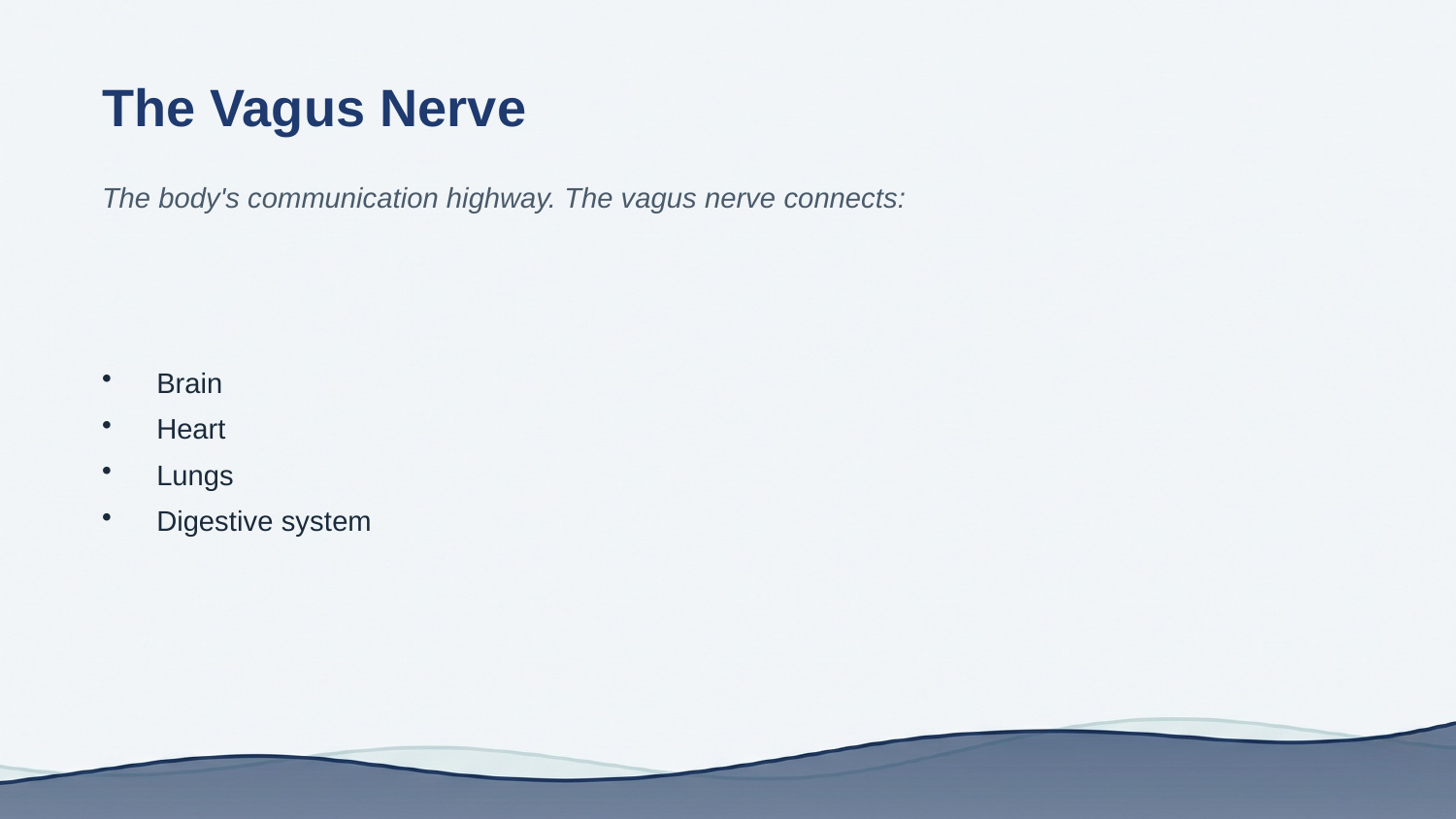

The Vagus Nerve
The body's communication highway. The vagus nerve connects:
Brain
Heart
Lungs
Digestive system